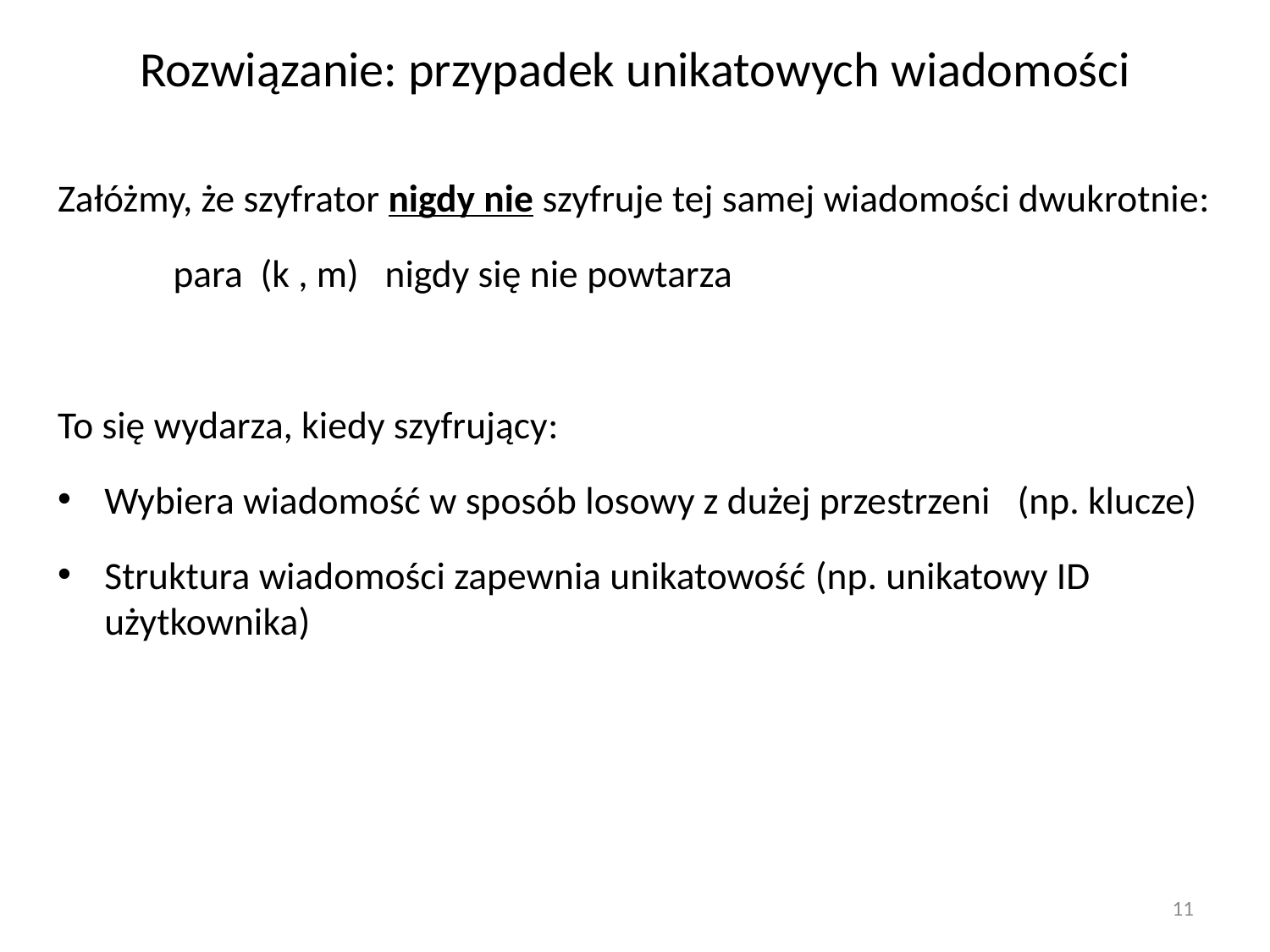

# Rozwiązanie: przypadek unikatowych wiadomości
Załóżmy, że szyfrator nigdy nie szyfruje tej samej wiadomości dwukrotnie:
	para  (k , m)   nigdy się nie powtarza

To się wydarza, kiedy szyfrujący:
Wybiera wiadomość w sposób losowy z dużej przestrzeni   (np. klucze)
Struktura wiadomości zapewnia unikatowość (np. unikatowy ID użytkownika)
11